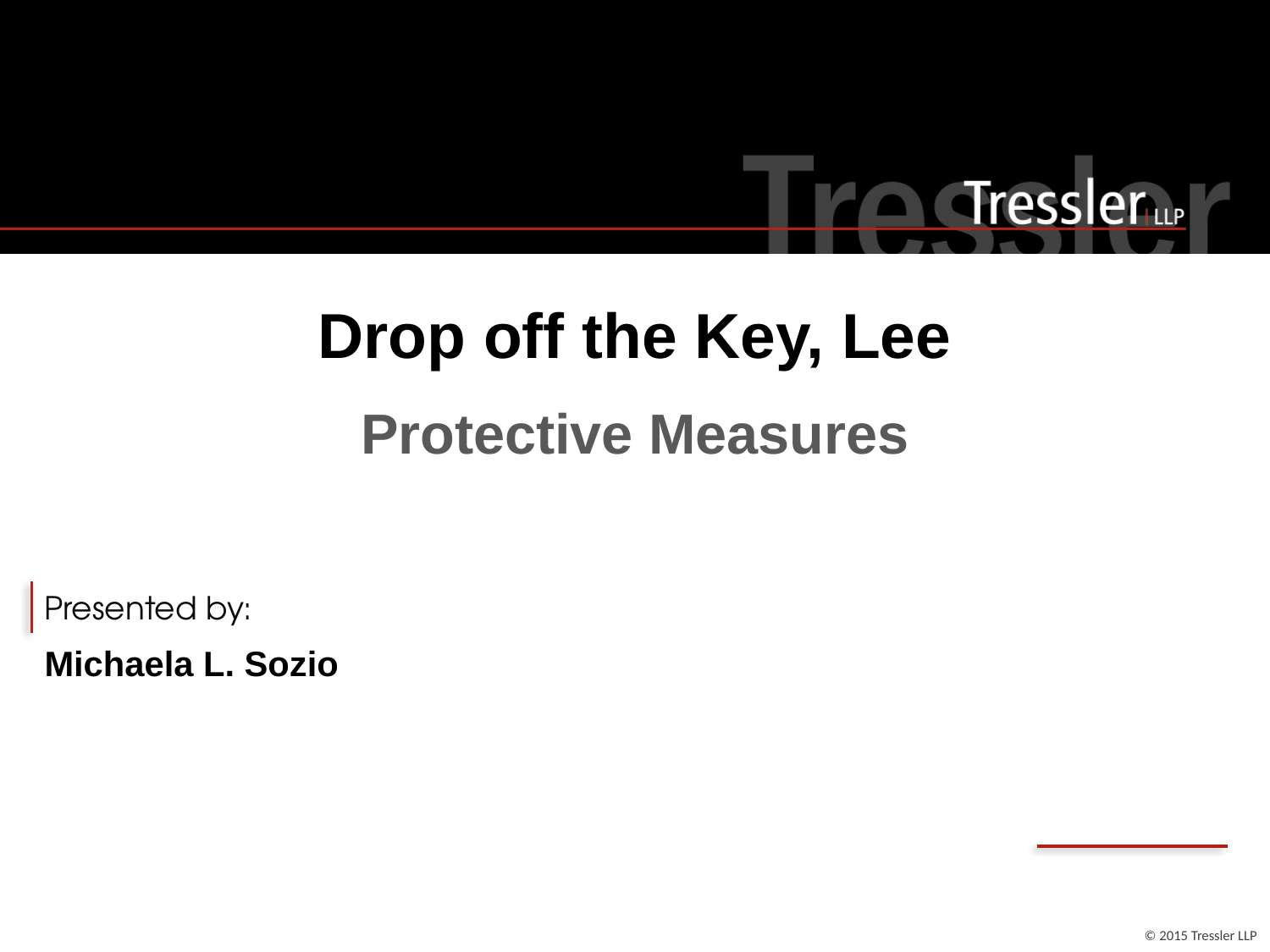

# Drop off the Key, Lee
Protective Measures
Michaela L. Sozio